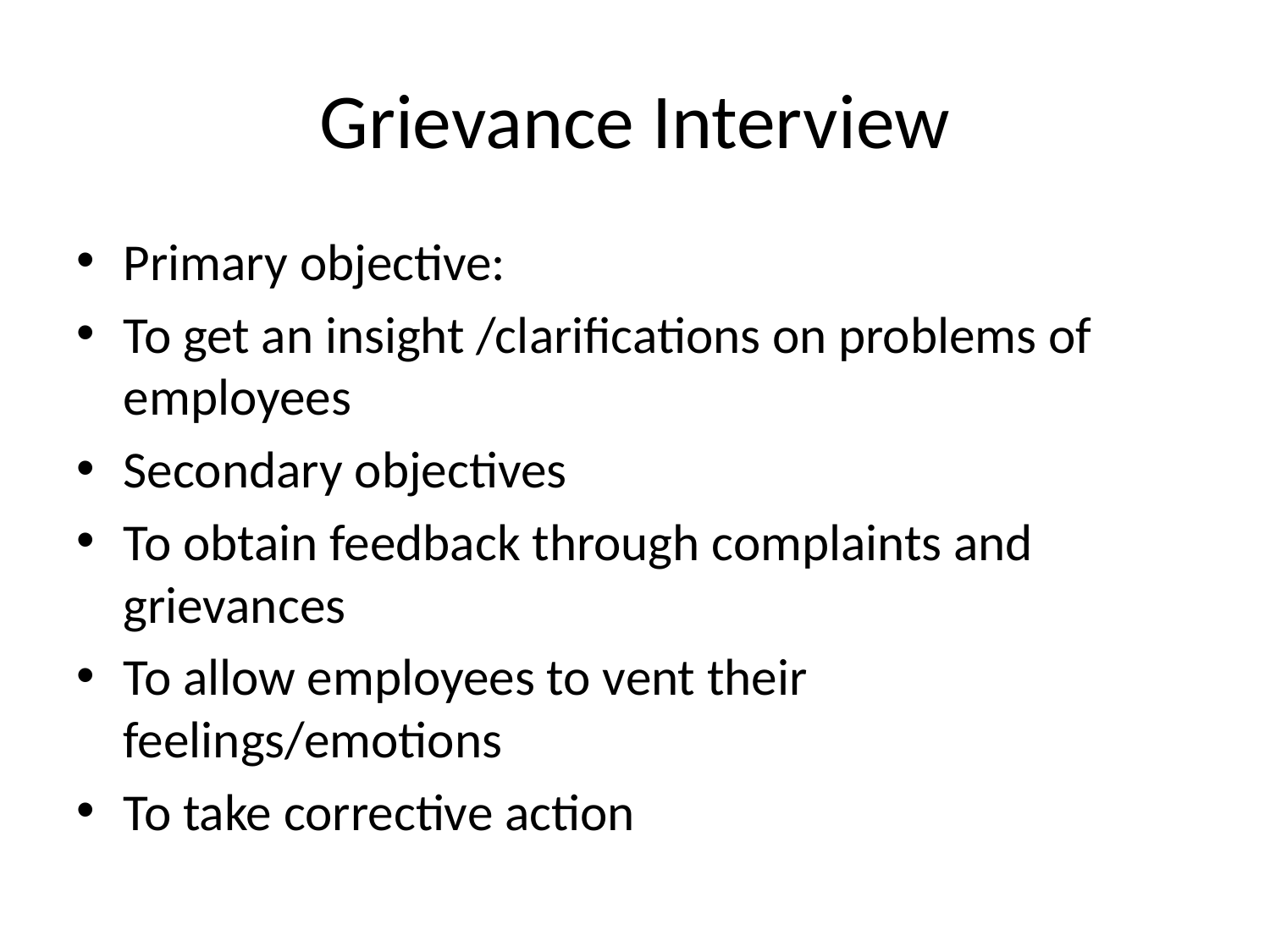

# Grievance Interview
Primary objective:
To get an insight /clarifications on problems of employees
Secondary objectives
To obtain feedback through complaints and grievances
To allow employees to vent their feelings/emotions
To take corrective action